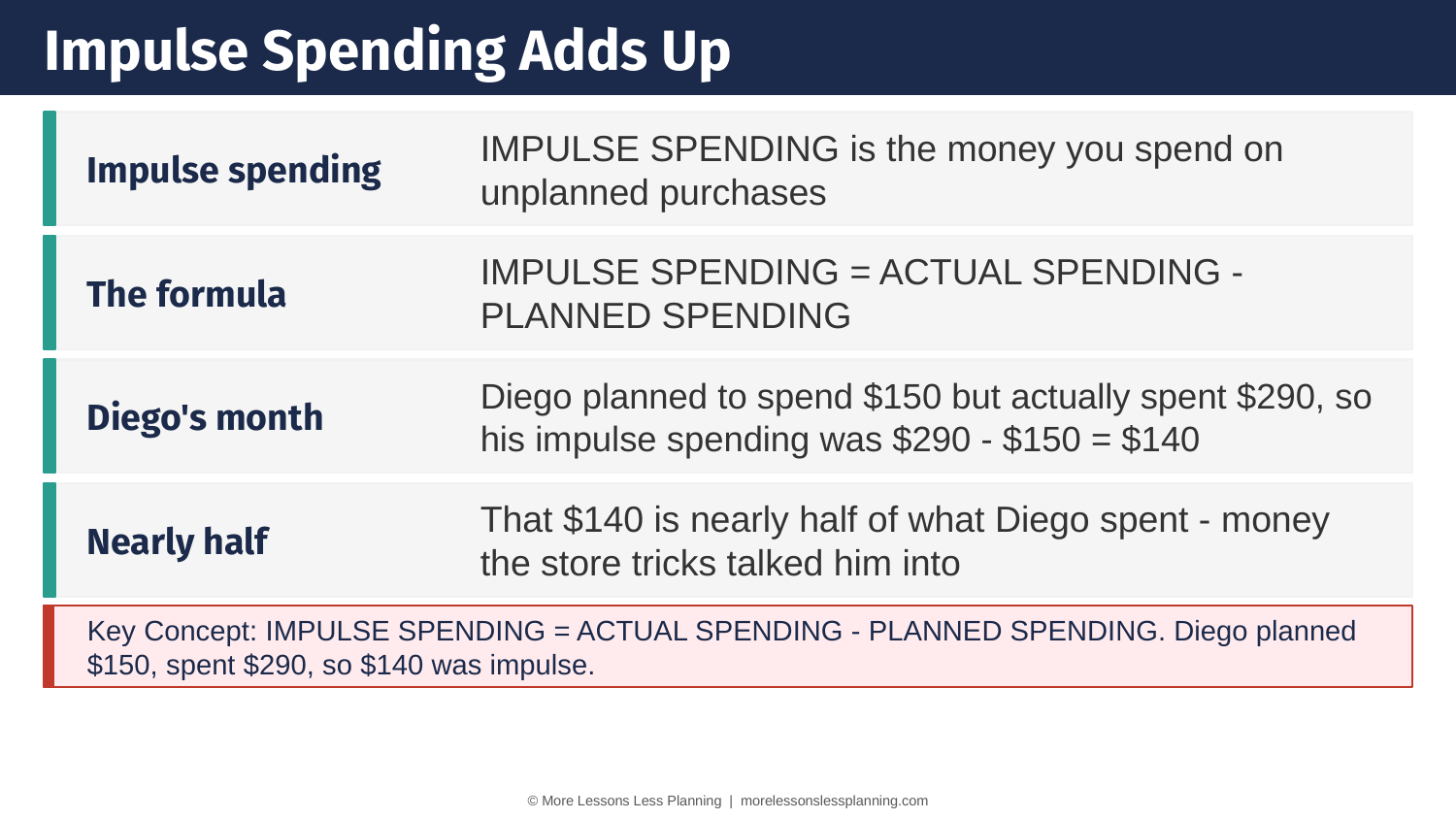

Impulse Spending Adds Up

Impulse spending
IMPULSE SPENDING is the money you spend on unplanned purchases

The formula
IMPULSE SPENDING = ACTUAL SPENDING - PLANNED SPENDING

Diego's month
Diego planned to spend $150 but actually spent $290, so his impulse spending was $290 - $150 = $140

Nearly half
That $140 is nearly half of what Diego spent - money the store tricks talked him into

Key Concept: IMPULSE SPENDING = ACTUAL SPENDING - PLANNED SPENDING. Diego planned $150, spent $290, so $140 was impulse.
© More Lessons Less Planning  |  morelessonslessplanning.com